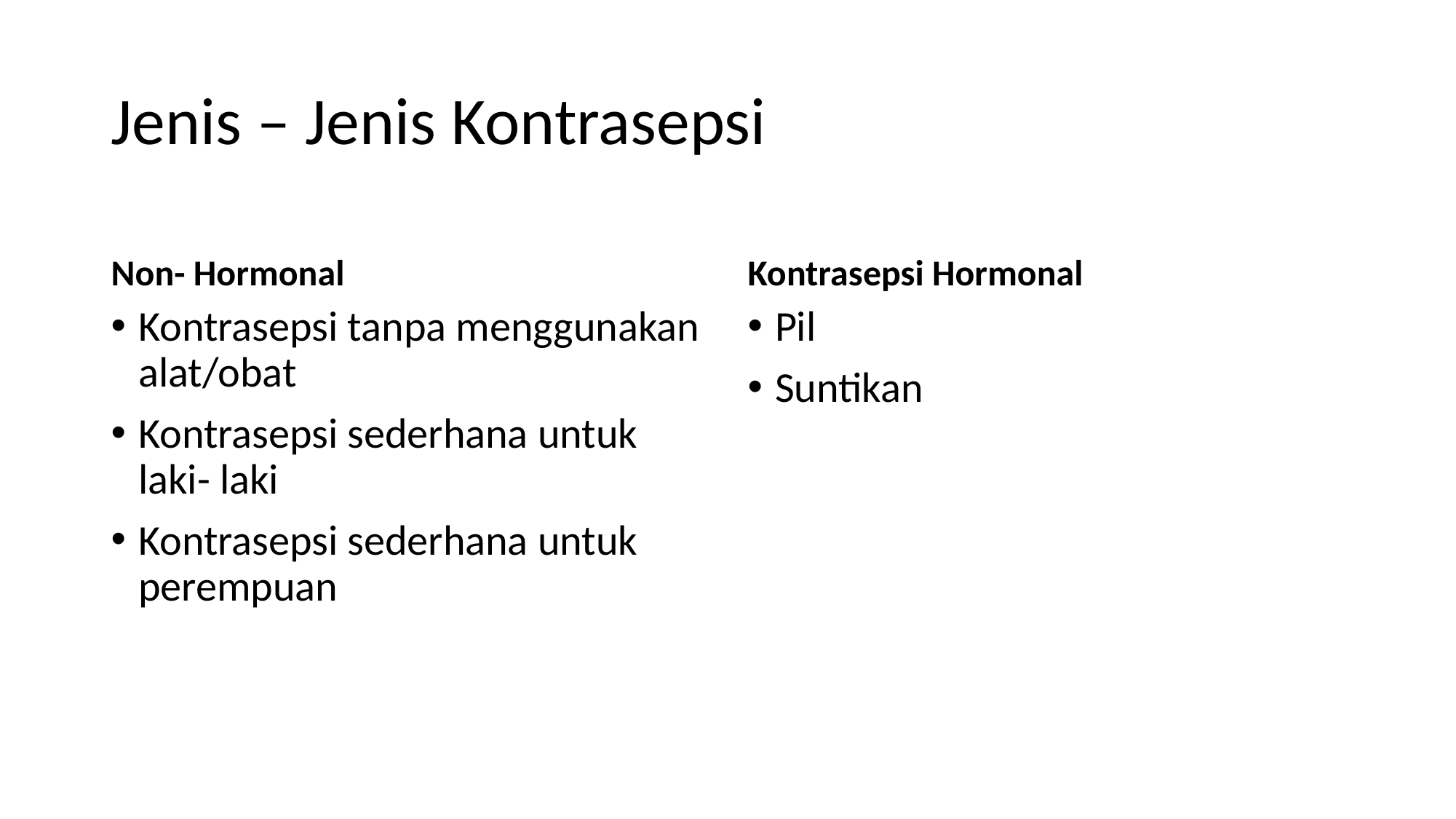

# Jenis – Jenis Kontrasepsi
Non- Hormonal
Kontrasepsi Hormonal
Kontrasepsi tanpa menggunakan alat/obat
Kontrasepsi sederhana untuk laki- laki
Kontrasepsi sederhana untuk perempuan

Pil
Suntikan